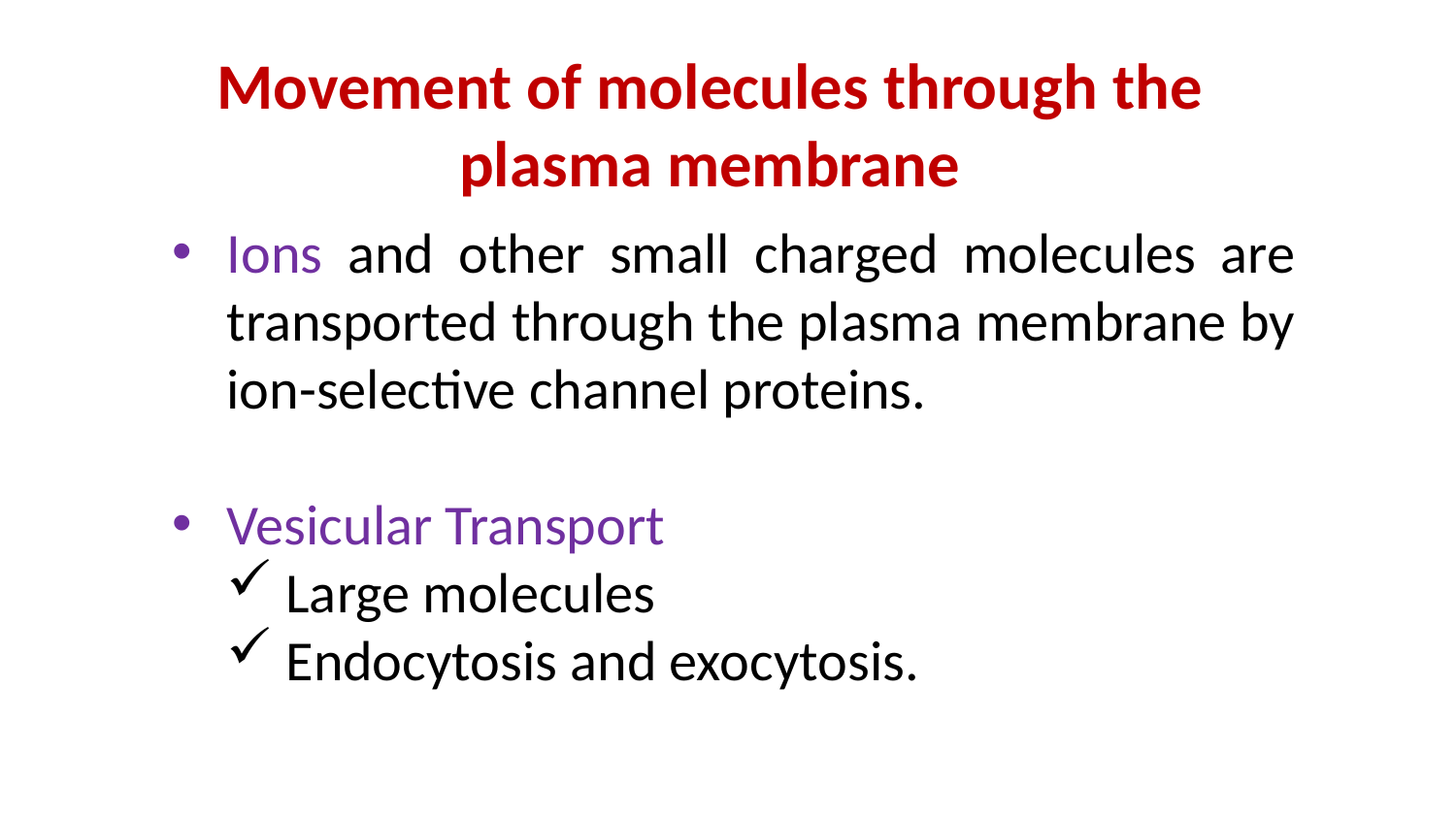

Movement of molecules through the plasma membrane
Ions and other small charged molecules are transported through the plasma membrane by ion-selective channel proteins.

Vesicular Transport
 Large molecules
 Endocytosis and exocytosis.